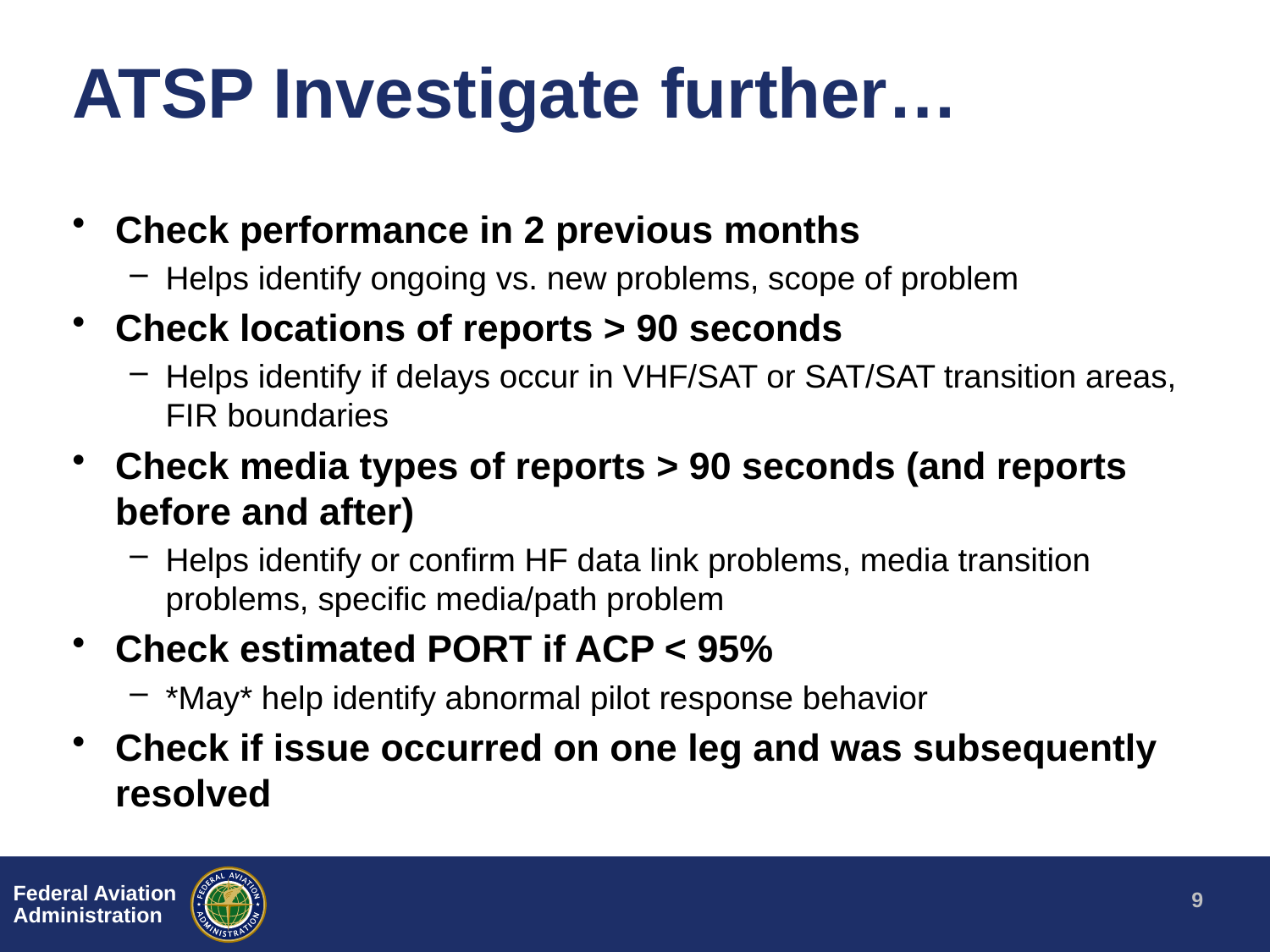

# ATSP Investigate further…
Check performance in 2 previous months
Helps identify ongoing vs. new problems, scope of problem
Check locations of reports > 90 seconds
Helps identify if delays occur in VHF/SAT or SAT/SAT transition areas, FIR boundaries
Check media types of reports > 90 seconds (and reports before and after)
Helps identify or confirm HF data link problems, media transition problems, specific media/path problem
Check estimated PORT if ACP < 95%
*May* help identify abnormal pilot response behavior
Check if issue occurred on one leg and was subsequently resolved